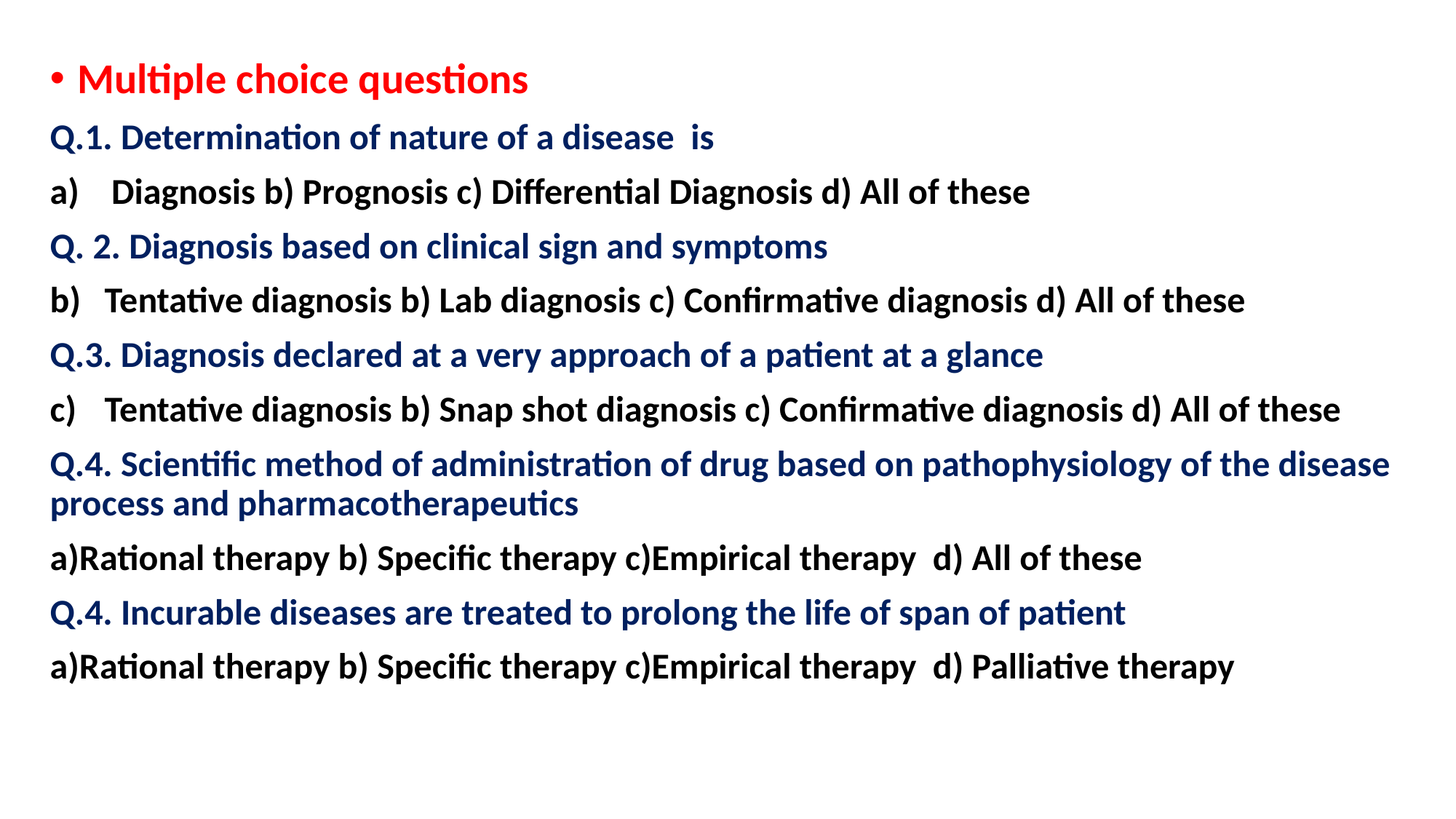

Multiple choice questions
Q.1. Determination of nature of a disease  is
Diagnosis b) Prognosis c) Differential Diagnosis d) All of these
Q. 2. Diagnosis based on clinical sign and symptoms
Tentative diagnosis b) Lab diagnosis c) Confirmative diagnosis d) All of these
Q.3. Diagnosis declared at a very approach of a patient at a glance
Tentative diagnosis b) Snap shot diagnosis c) Confirmative diagnosis d) All of these
Q.4. Scientific method of administration of drug based on pathophysiology of the disease process and pharmacotherapeutics
a)Rational therapy b) Specific therapy c)Empirical therapy  d) All of these
Q.4. Incurable diseases are treated to prolong the life of span of patient
a)Rational therapy b) Specific therapy c)Empirical therapy  d) Palliative therapy